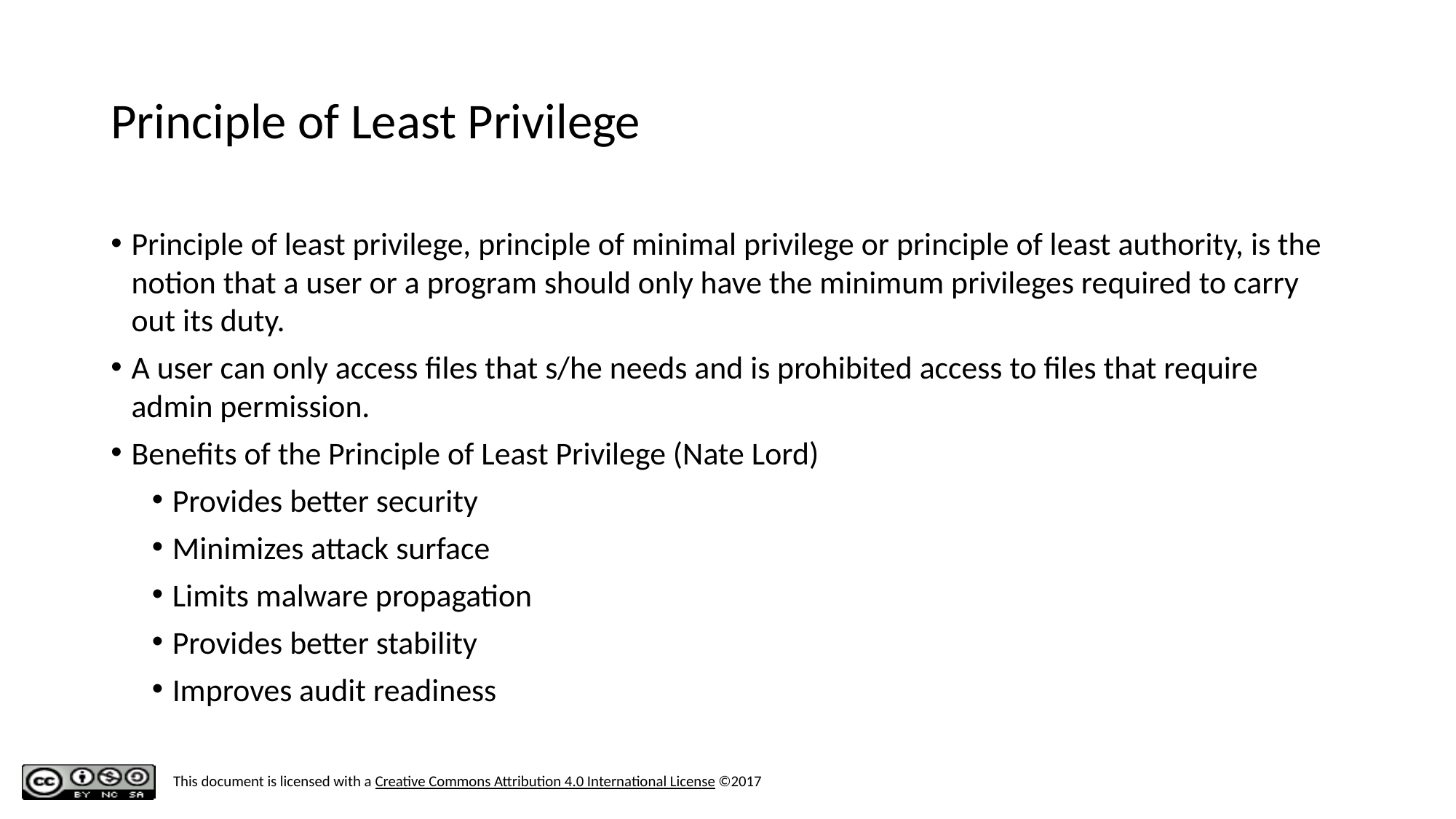

# Principle of Least Privilege
Principle of least privilege, principle of minimal privilege or principle of least authority, is the notion that a user or a program should only have the minimum privileges required to carry out its duty.
A user can only access files that s/he needs and is prohibited access to files that require admin permission.
Benefits of the Principle of Least Privilege (Nate Lord)
Provides better security
Minimizes attack surface
Limits malware propagation
Provides better stability
Improves audit readiness